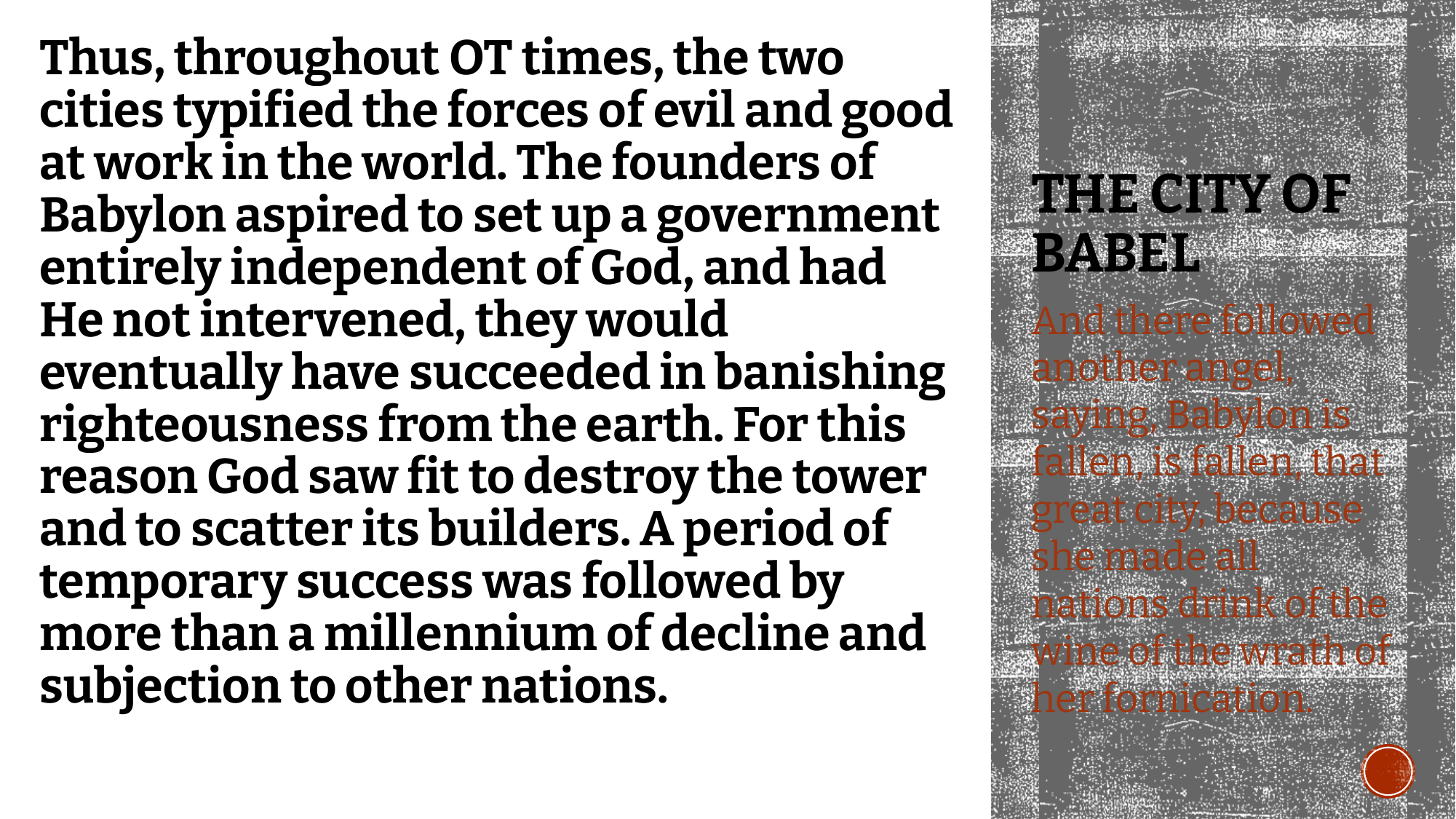

Thus, throughout OT times, the two cities typified the forces of evil and good at work in the world. The founders of Babylon aspired to set up a government entirely independent of God, and had He not intervened, they would eventually have succeeded in banishing righteousness from the earth. For this reason God saw fit to destroy the tower and to scatter its builders. A period of temporary success was followed by more than a millennium of decline and subjection to other nations.
# The City of Babel
And there followed another angel, saying, Babylon is fallen, is fallen, that great city, because she made all nations drink of the wine of the wrath of her fornication.